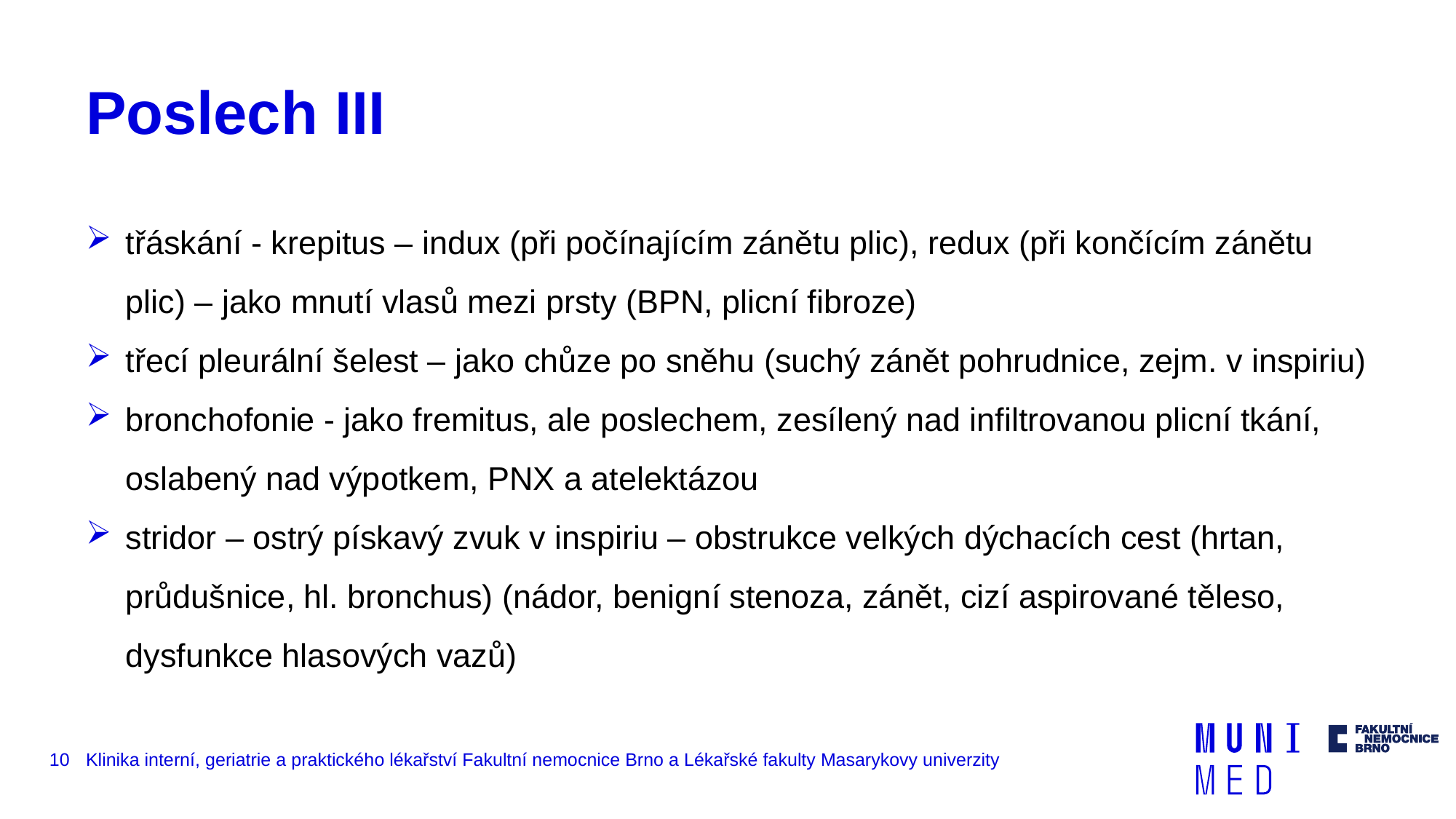

# Poslech III
třáskání - krepitus – indux (při počínajícím zánětu plic), redux (při končícím zánětu plic) – jako mnutí vlasů mezi prsty (BPN, plicní fibroze)
třecí pleurální šelest – jako chůze po sněhu (suchý zánět pohrudnice, zejm. v inspiriu)
bronchofonie - jako fremitus, ale poslechem, zesílený nad infiltrovanou plicní tkání, oslabený nad výpotkem, PNX a atelektázou
stridor – ostrý pískavý zvuk v inspiriu – obstrukce velkých dýchacích cest (hrtan, průdušnice, hl. bronchus) (nádor, benigní stenoza, zánět, cizí aspirované těleso, dysfunkce hlasových vazů)

10
Klinika interní, geriatrie a praktického lékařství Fakultní nemocnice Brno a Lékařské fakulty Masarykovy univerzity